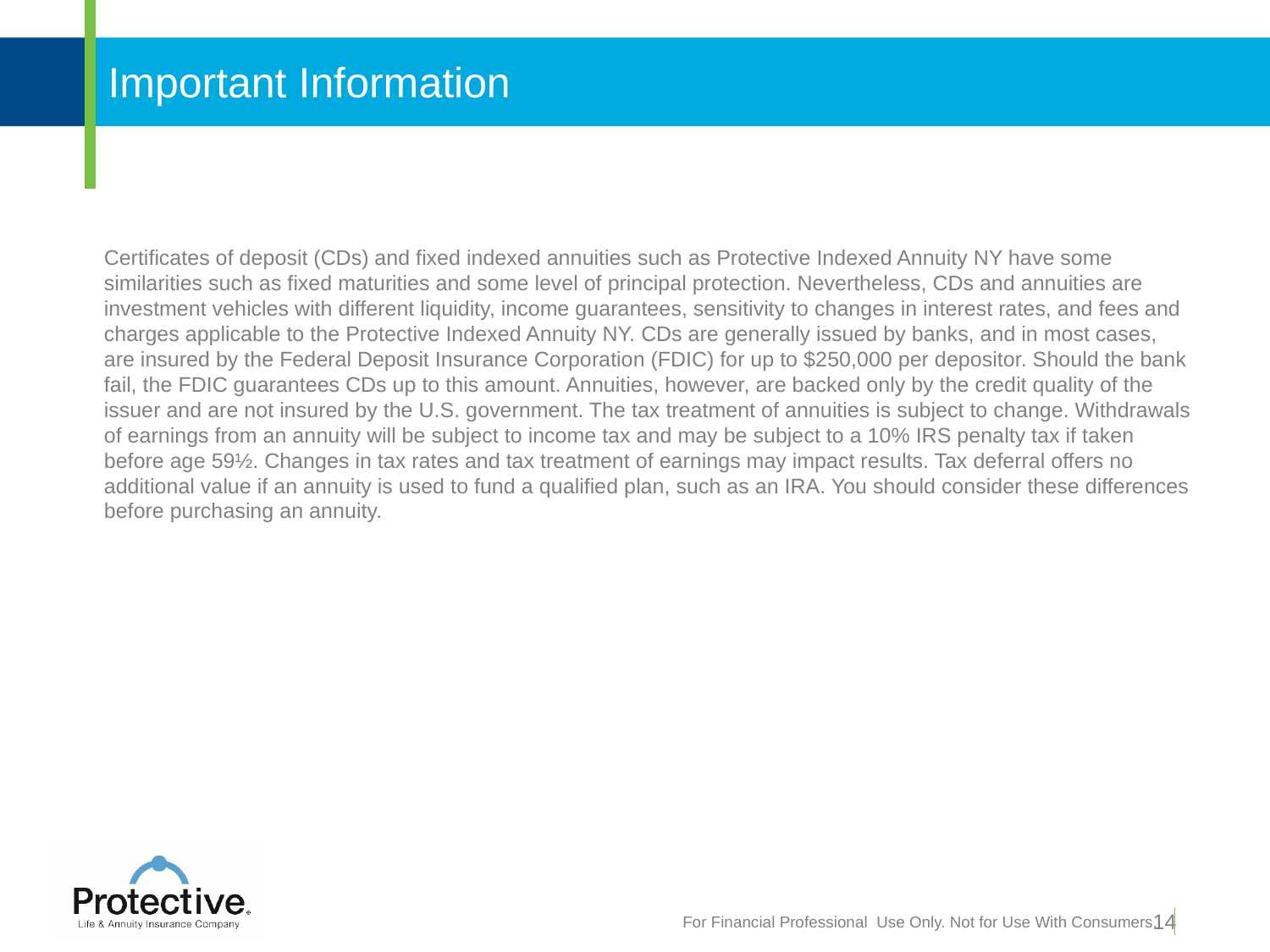

Important Information
Certificates of deposit (CDs) and fixed indexed annuities such as Protective Indexed Annuity NY have some similarities such as fixed maturities and some level of principal protection. Nevertheless, CDs and annuities are investment vehicles with different liquidity, income guarantees, sensitivity to changes in interest rates, and fees and charges applicable to the Protective Indexed Annuity NY. CDs are generally issued by banks, and in most cases, are insured by the Federal Deposit Insurance Corporation (FDIC) for up to $250,000 per depositor. Should the bank fail, the FDIC guarantees CDs up to this amount. Annuities, however, are backed only by the credit quality of the issuer and are not insured by the U.S. government. The tax treatment of annuities is subject to change. Withdrawals of earnings from an annuity will be subject to income tax and may be subject to a 10% IRS penalty tax if taken before age 59½. Changes in tax rates and tax treatment of earnings may impact results. Tax deferral offers no additional value if an annuity is used to fund a qualified plan, such as an IRA. You should consider these differences before purchasing an annuity.